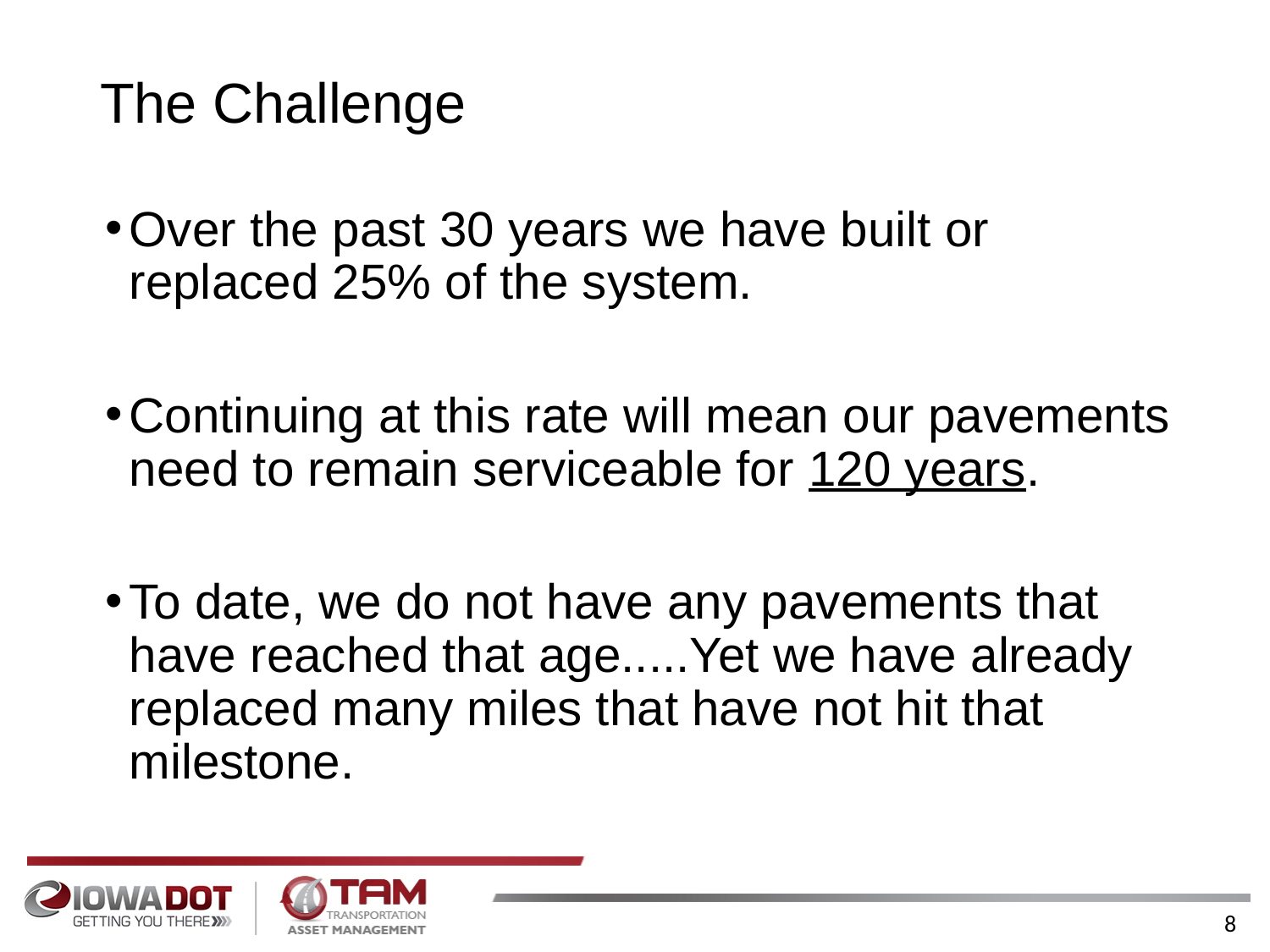

# The Challenge
Over the past 30 years we have built or replaced 25% of the system.

Continuing at this rate will mean our pavements need to remain serviceable for 120 years.

To date, we do not have any pavements that have reached that age.....Yet we have already replaced many miles that have not hit that milestone.

8